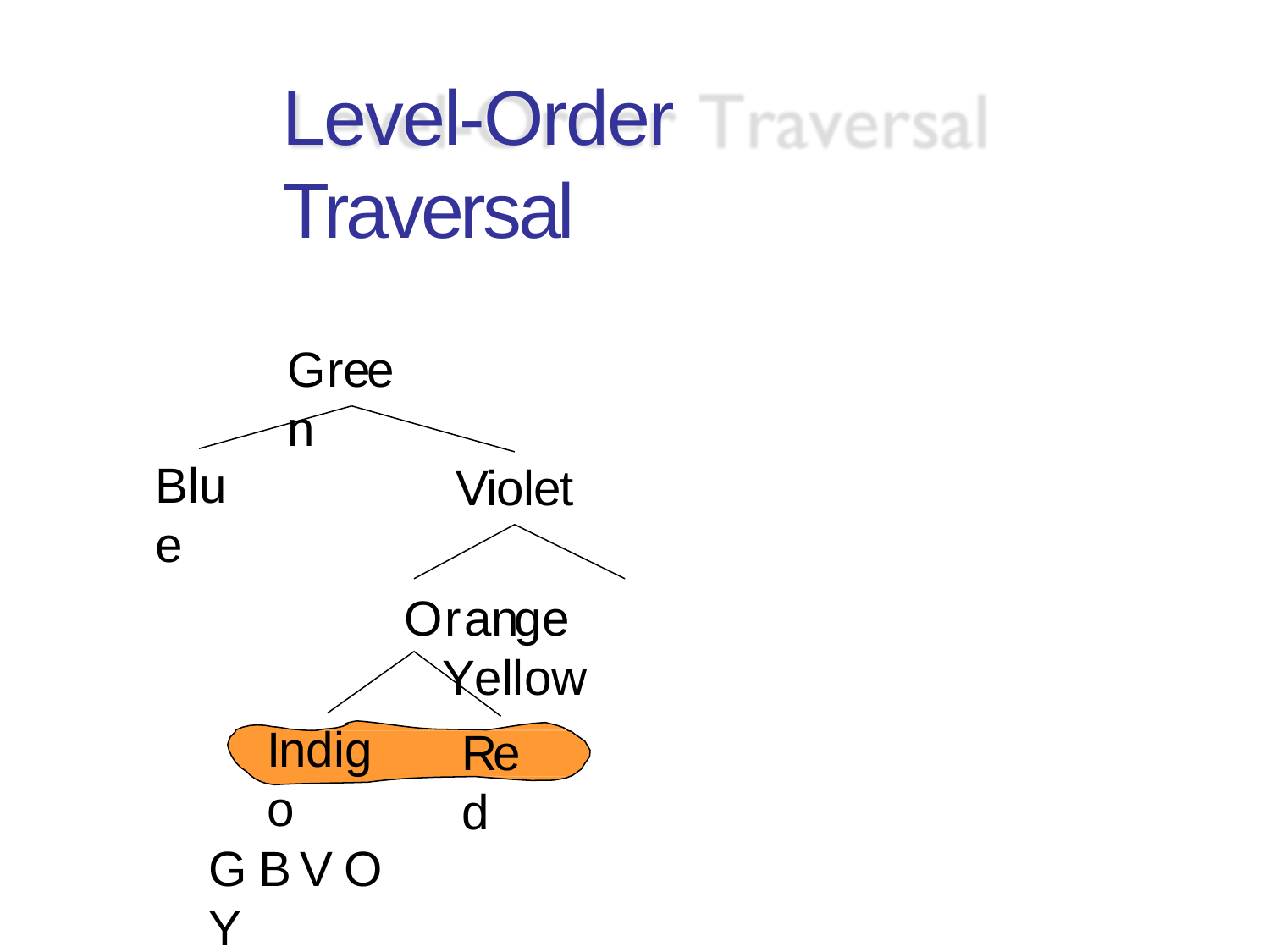

# Level-Order Traversal
Green

Blue
Violet

Orange	Yellow

Indigo
Red

G B V O Y